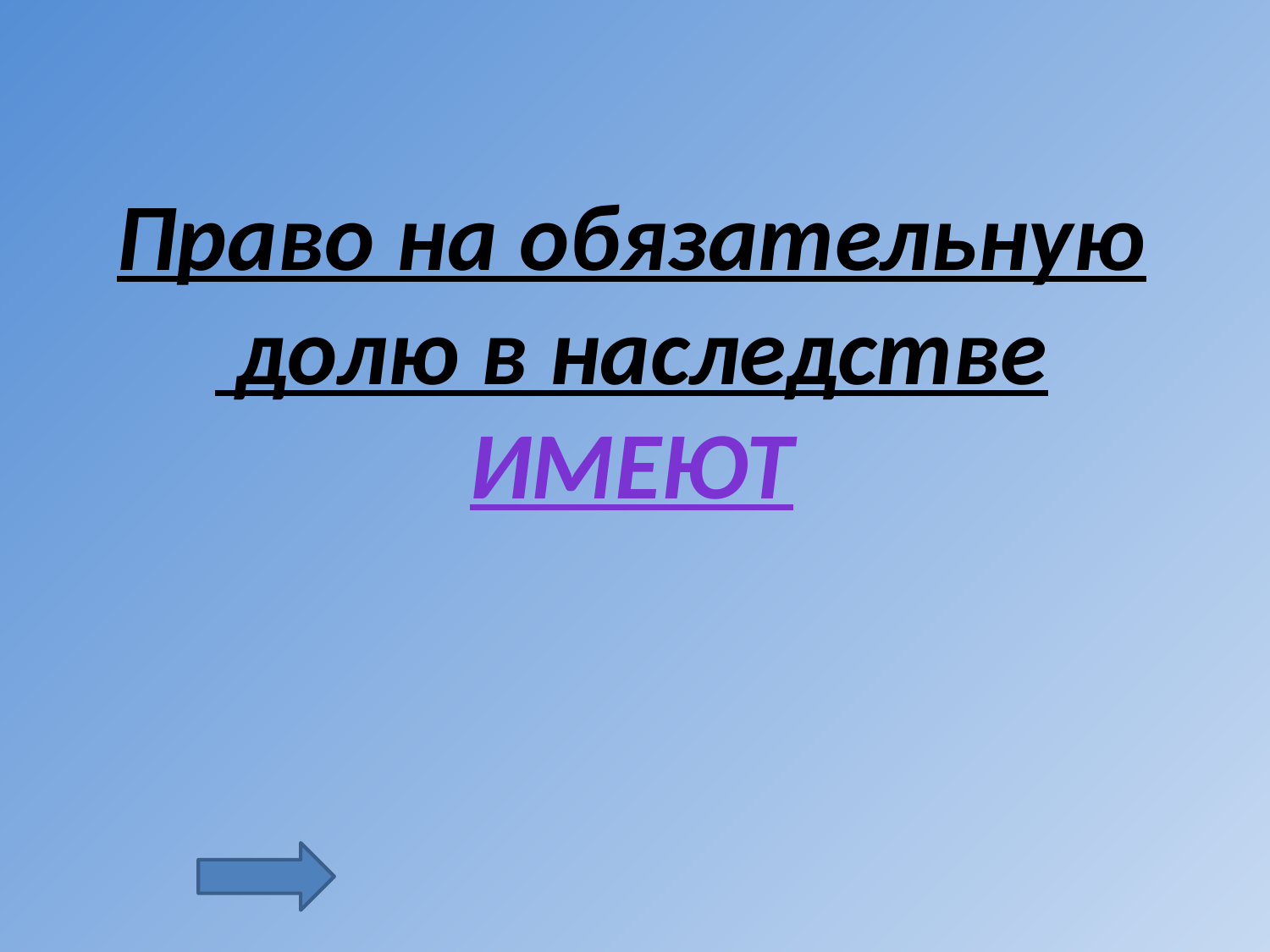

#
Право на обязательную
 долю в наследстве
Имеют